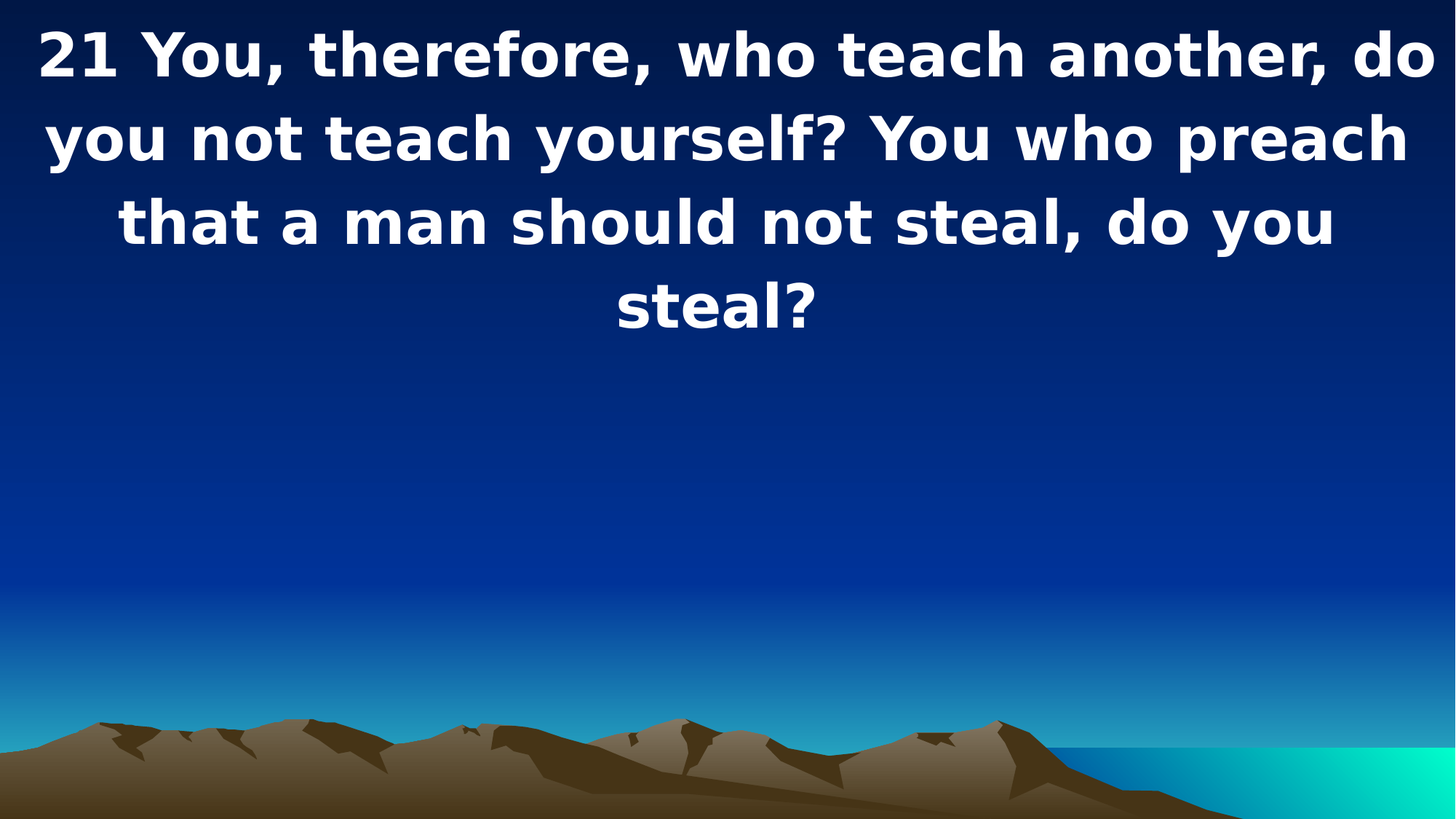

21 You, therefore, who teach another, do you not teach yourself? You who preach that a man should not steal, do you steal?